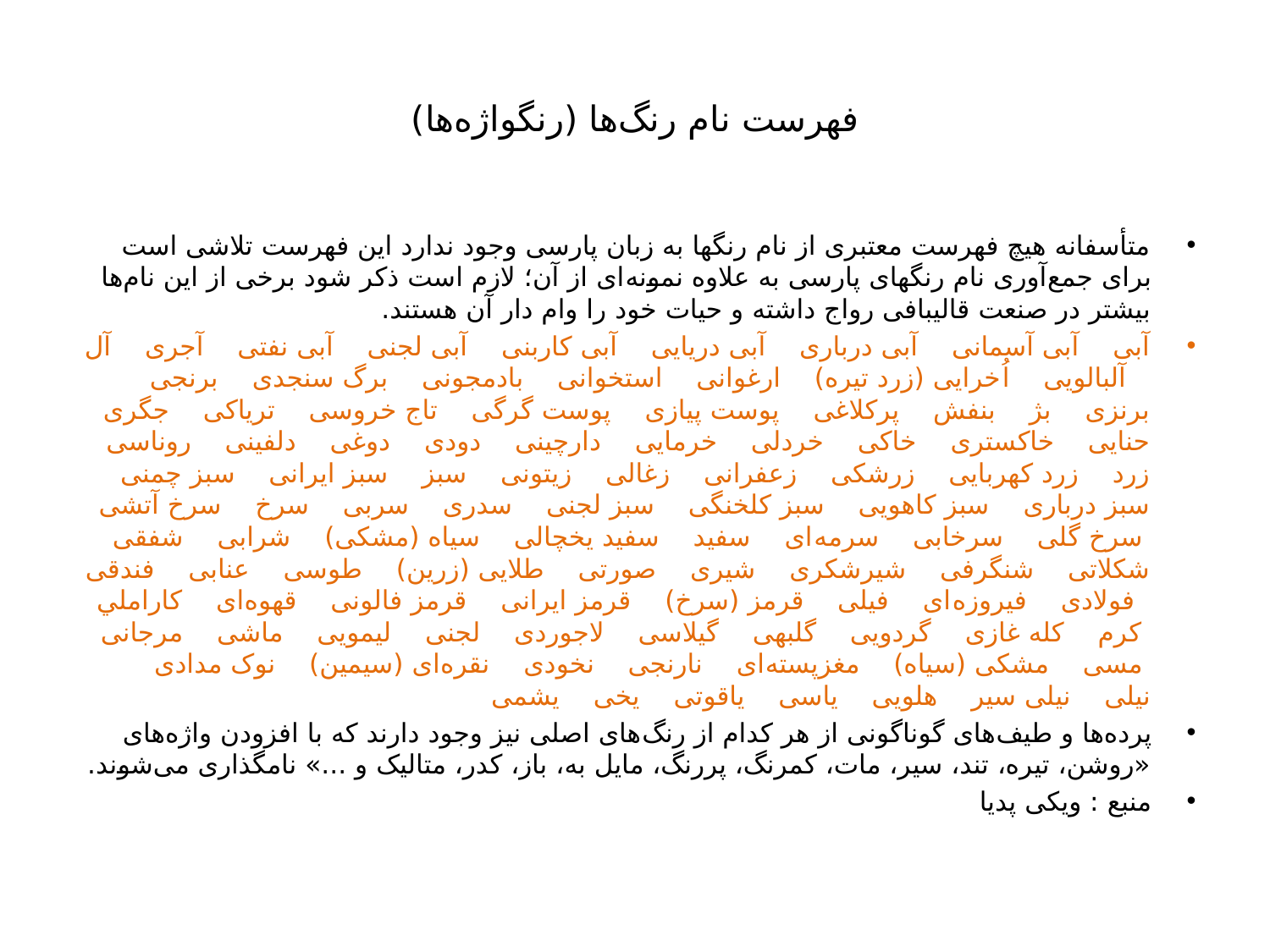

# فهرست نام رنگ‌ها (رنگواژه‌ها)
متأسفانه هیچ فهرست معتبری از نام رنگها به زبان پارسی وجود ندارد این فهرست تلاشی است برای جمع‌آوری نام رنگهای پارسی به علاوه نمونه‌ای از آن؛ لازم است ذکر شود برخی از این نام‌ها بیشتر در صنعت قالیبافی رواج داشته و حیات خود را وام دار آن هستند.
آبی    آبی آسمانی    آبی درباری    آبی دریایی    آبی کاربنی    آبی لجنی    آبی نفتی    آجری    آل    آلبالویی    اُخرایی (زرد تیره)    ارغوانی    استخوانی    بادمجونی    برگ سنجدی    برنجی    برنزی    بژ    بنفش    پرکلاغی    پوست پیازی    پوست گرگی    تاج خروسی    تریاکی    جگری    حنایی    خاکستری    خاکی    خردلی    خرمایی    دارچینی    دودی    دوغی    دلفینی    روناسی    زرد    زرد کهربایی    زرشکی    زعفرانی    زغالی    زیتونی    سبز    سبز ایرانی    سبز چمنی    سبز درباری    سبز کاهویی    سبز کلخنگی    سبز لجنی    سدری    سربی    سرخ    سرخ آتشی    سرخ گلی    سرخابی    سرمه‌ای    سفید    سفید یخچالی    سیاه (مشکی)    شرابی    شفقی    شکلاتی    شنگرفی    شیرشکری    شیری    صورتی    طلایی (زرین)    طوسی    عنابی    فندقی    فولادی    فیروزه‌ای    فیلی    قرمز (سرخ)    قرمز ایرانی    قرمز فالونی    قهوه‌ای    كاراملي    کرم    کله غازی    گردویی    گلبهی    گیلاسی    لاجوردی    لجنی    لیمویی    ماشی    مرجانی    مسی    مشکی (سیاه)    مغزپسته‌ای    نارنجی    نخودی    نقره‌ای (سیمین)    نوک مدادی    نیلی    نیلی سیر    هلویی    یاسی    یاقوتی    یخی    یشمی
پرده‌ها و طیف‌های گوناگونی از هر کدام از رنگ‌های اصلی نیز وجود دارند که با افزودن واژه‌های «روشن، تیره، تند، سیر، مات، کمرنگ، پررنگ، مایل به، باز، کدر، متالیک و ...» نامگذاری می‌شوند.
منبع : ویکی پدیا